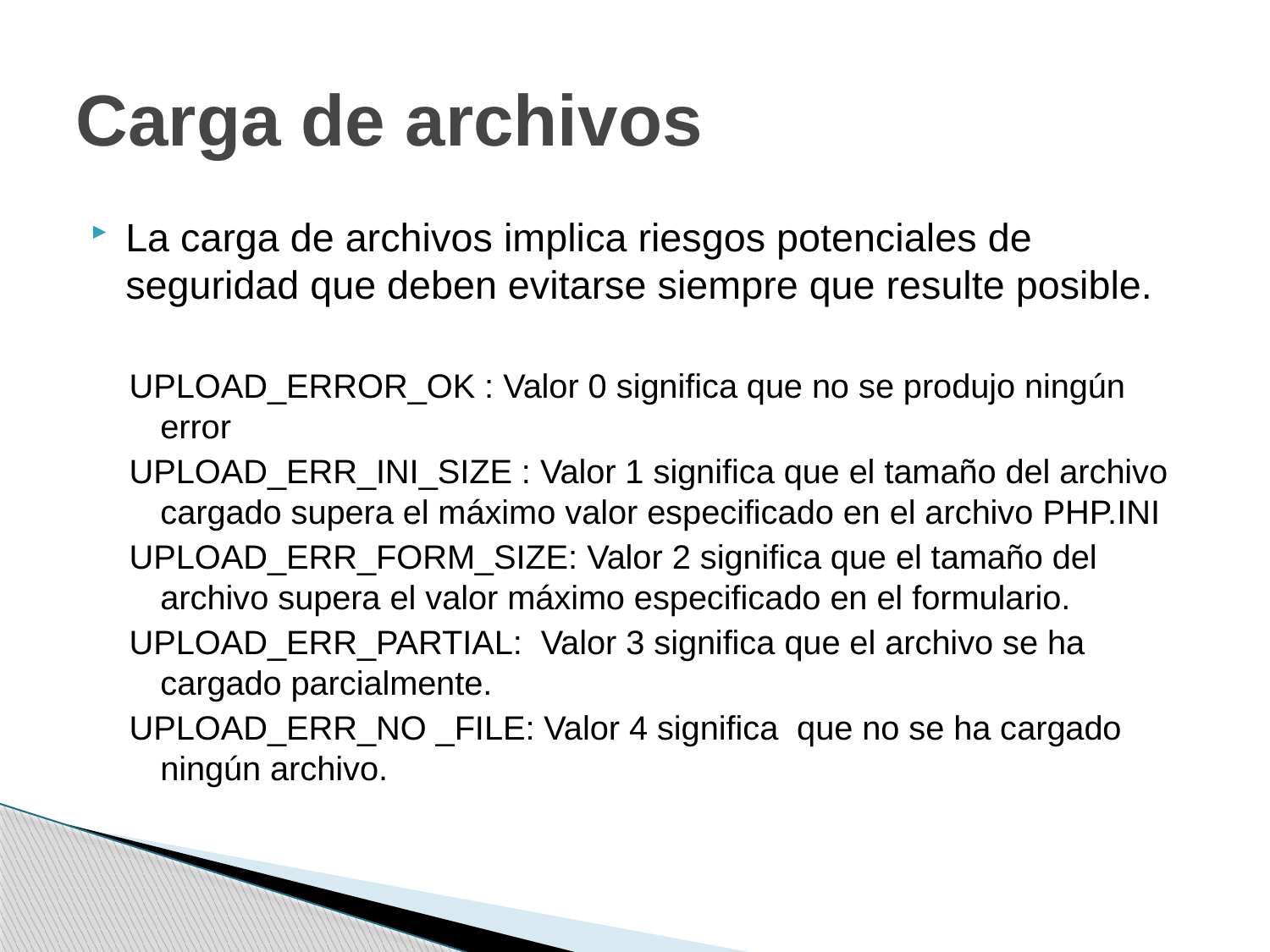

# Carga de archivos
La carga de archivos implica riesgos potenciales de seguridad que deben evitarse siempre que resulte posible.

UPLOAD_ERROR_OK : Valor 0 significa que no se produjo ningún error
UPLOAD_ERR_INI_SIZE : Valor 1 significa que el tamaño del archivo cargado supera el máximo valor especificado en el archivo PHP.INI
UPLOAD_ERR_FORM_SIZE: Valor 2 significa que el tamaño del archivo supera el valor máximo especificado en el formulario.
UPLOAD_ERR_PARTIAL:  Valor 3 significa que el archivo se ha cargado parcialmente.
UPLOAD_ERR_NO _FILE: Valor 4 significa  que no se ha cargado ningún archivo.